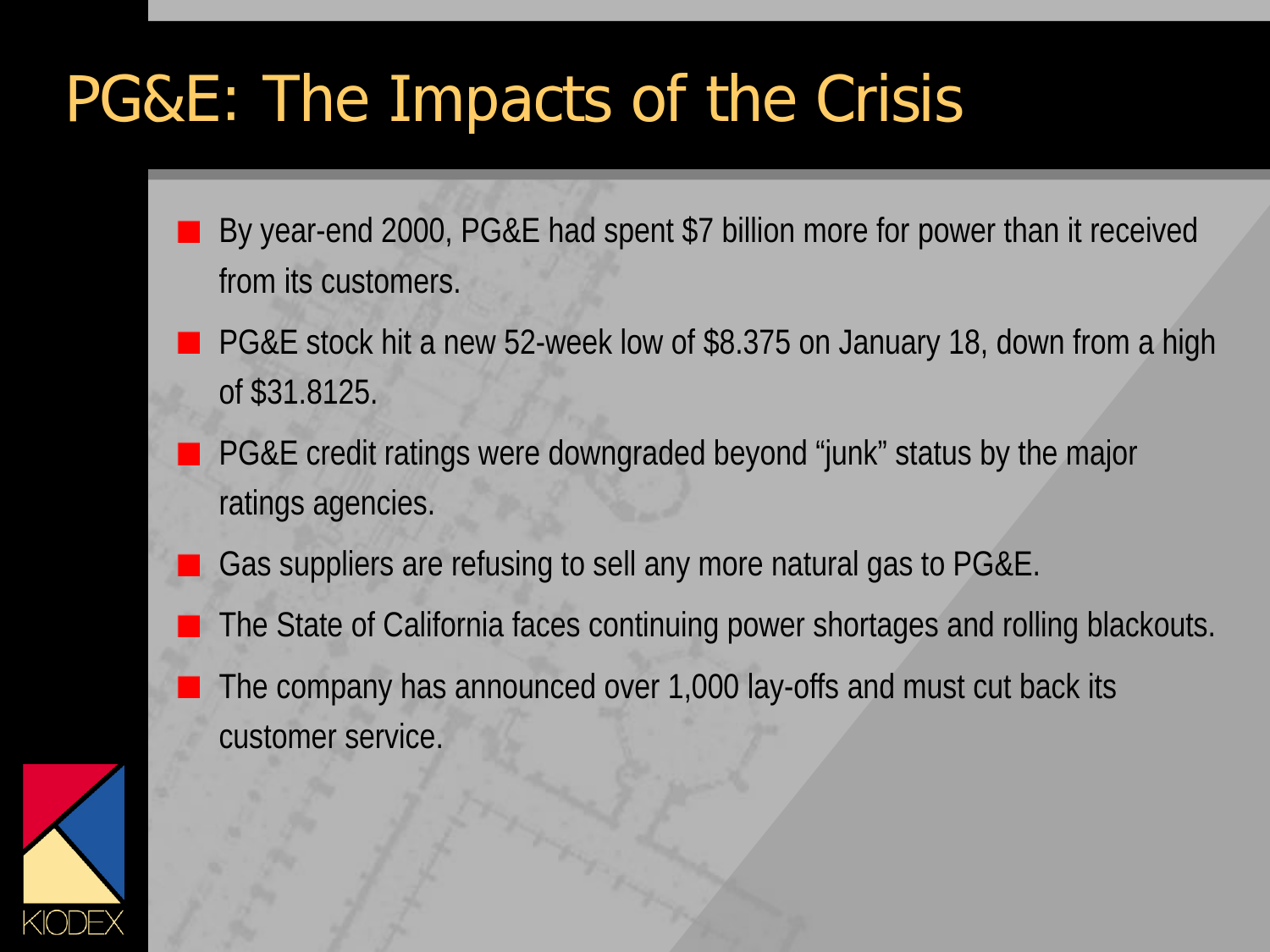

# PG&E: The Impacts of the Crisis
By year-end 2000, PG&E had spent $7 billion more for power than it received from its customers.
PG&E stock hit a new 52-week low of $8.375 on January 18, down from a high of $31.8125.
PG&E credit ratings were downgraded beyond “junk” status by the major ratings agencies.
Gas suppliers are refusing to sell any more natural gas to PG&E.
The State of California faces continuing power shortages and rolling blackouts.
The company has announced over 1,000 lay-offs and must cut back its customer service.